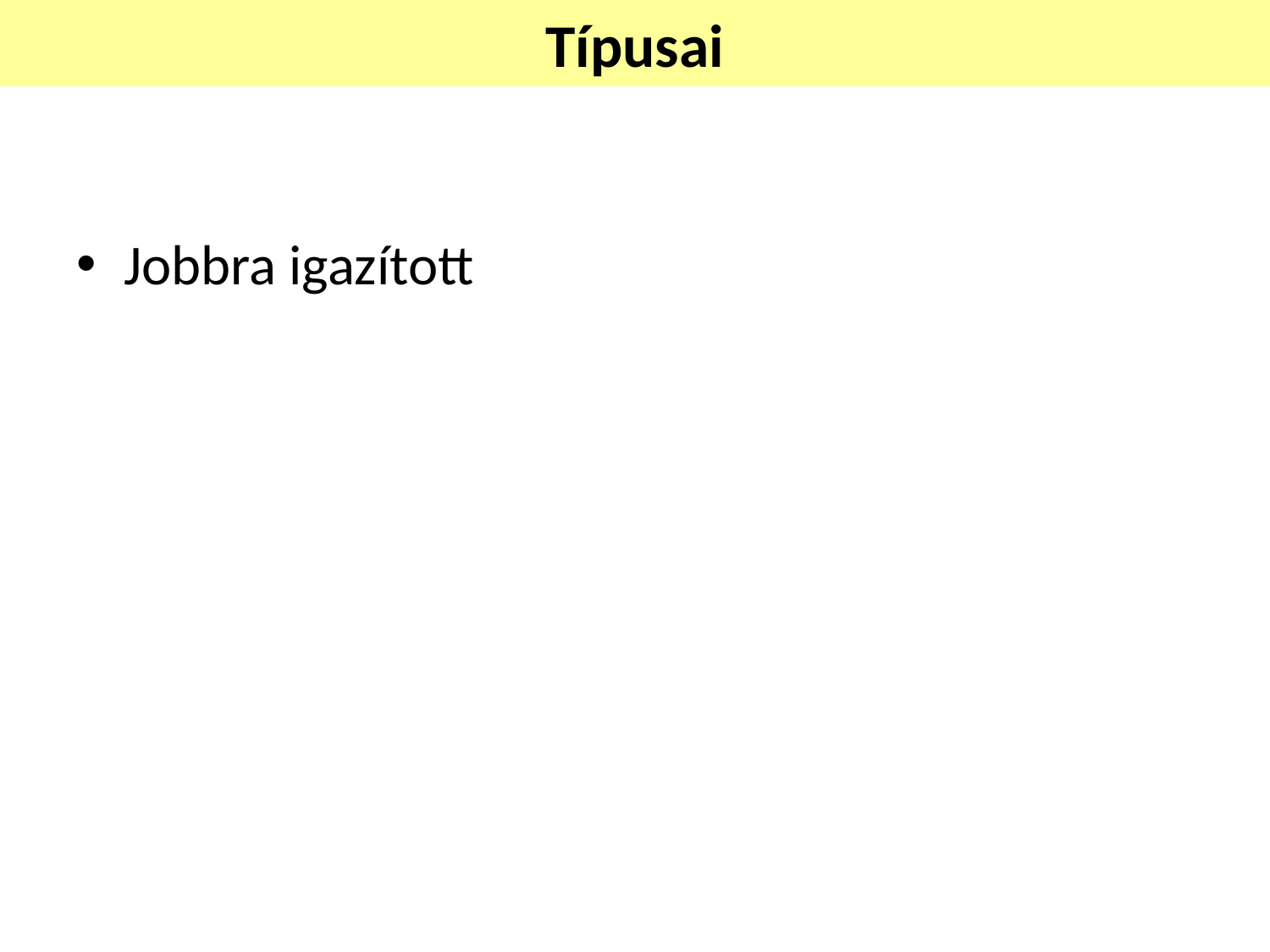

# Típusai
Jobbra igazított

1	2	3	4	5	6	7	8	9	10
Beírt szöveg
A szöveg JOBB oldala feszül a tengelyhez.